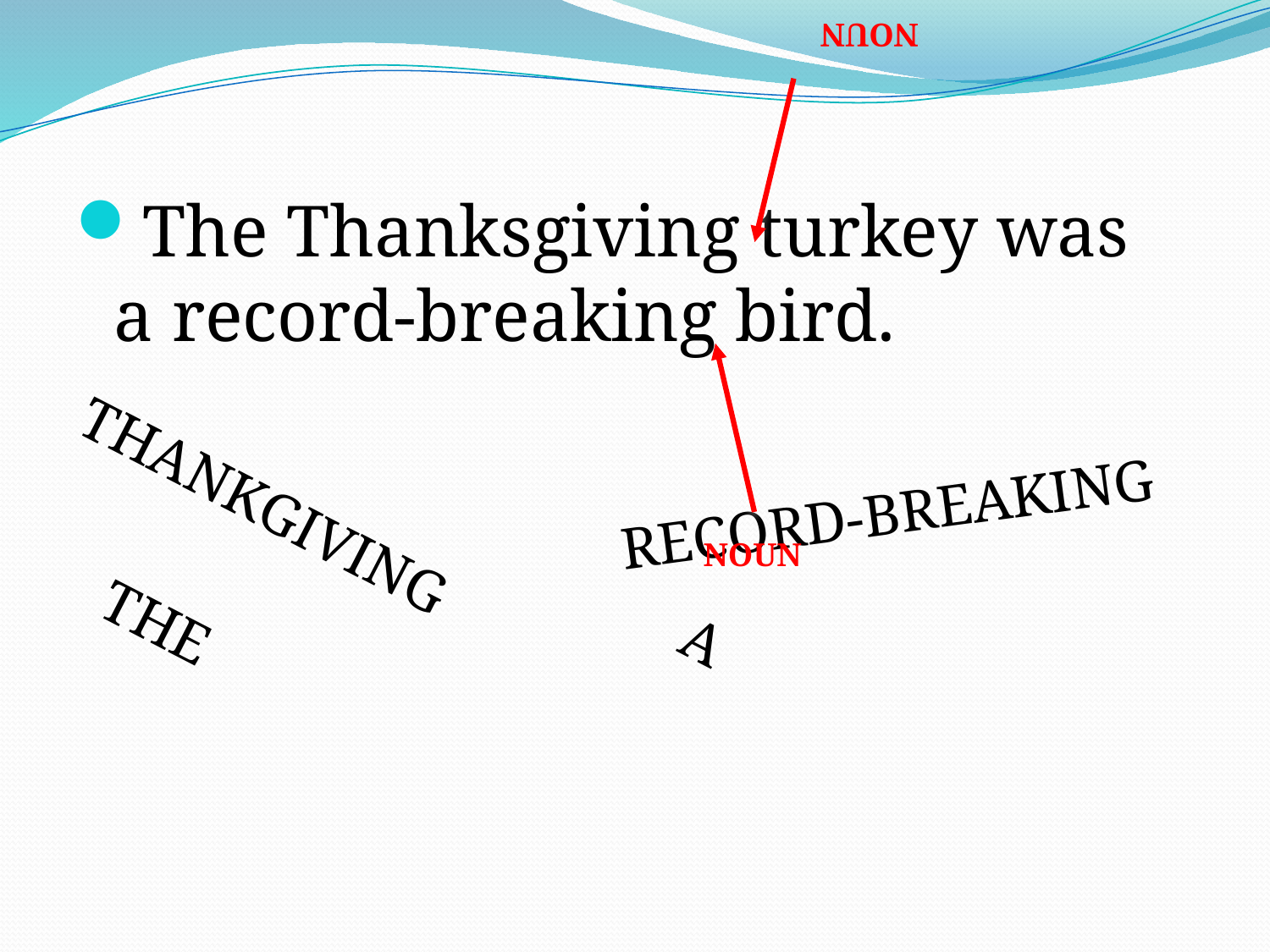

NOUN
The Thanksgiving turkey was  a record-breaking bird.
NOUN
RECORD-BREAKING
THANKGIVING
THE
A